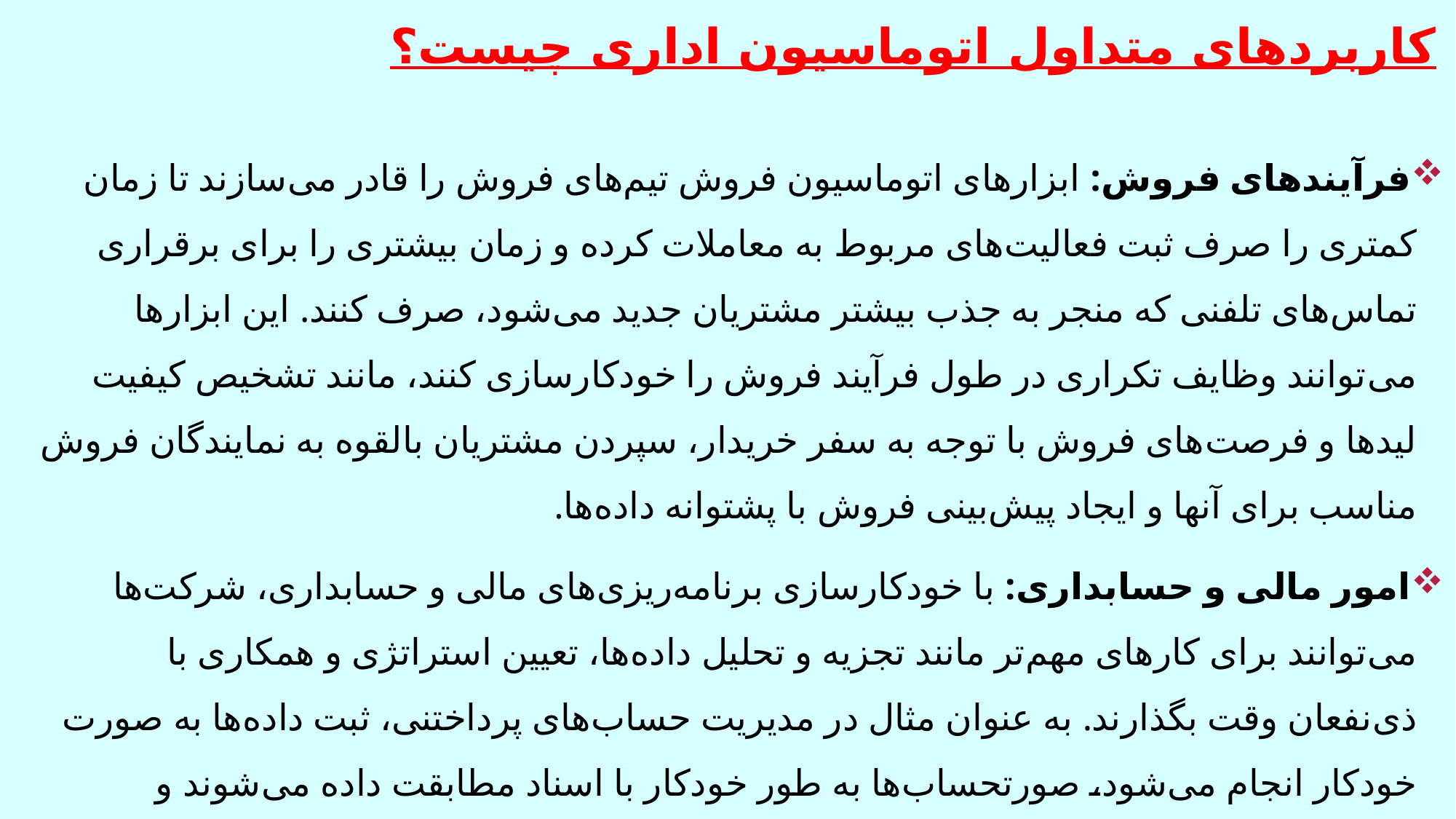

# کاربردهای متداول اتوماسیون اداری چیست؟
فرآیندهای فروش: ابزارهای اتوماسیون فروش تیم‌های فروش را قادر می‌سازند تا زمان کمتری را صرف ثبت فعالیت‌های مربوط به معاملات کرده و زمان بیشتری را برای برقراری تماس‌های تلفنی که منجر به جذب بیشتر مشتریان جدید می‌شود، صرف کنند. این ابزارها می‌توانند وظایف تکراری در طول فرآیند فروش را خودکارسازی کنند، مانند تشخیص کیفیت لیدها و فرصت‌های فروش با توجه به سفر خریدار، سپردن مشتریان بالقوه به نمایندگان فروش مناسب برای آنها و ایجاد پیش‌بینی فروش با پشتوانه داده‌ها.
امور مالی و حسابداری: با خودکارسازی برنامه‌ریزی‌های مالی و حسابداری، شرکت‌ها می‌توانند برای کارهای مهم‌تر مانند تجزیه و تحلیل داده‌ها، تعیین استراتژی و همکاری با ذی‌نفعان وقت بگذارند. به عنوان مثال در مدیریت حساب‌های پرداختنی، ثبت داده‌ها به صورت خودکار انجام می‌شود، صورتحساب‌ها به طور خودکار با اسناد مطابقت داده می‌شوند و تاییدیه‎‌ها به طور خودکار پی‌گیری می‌شوند. این باعث کاهش خطاهای موجود در داده‌ها شده و از تقلب از طریق نظارت هوشمند جلوگیری می‌کند.